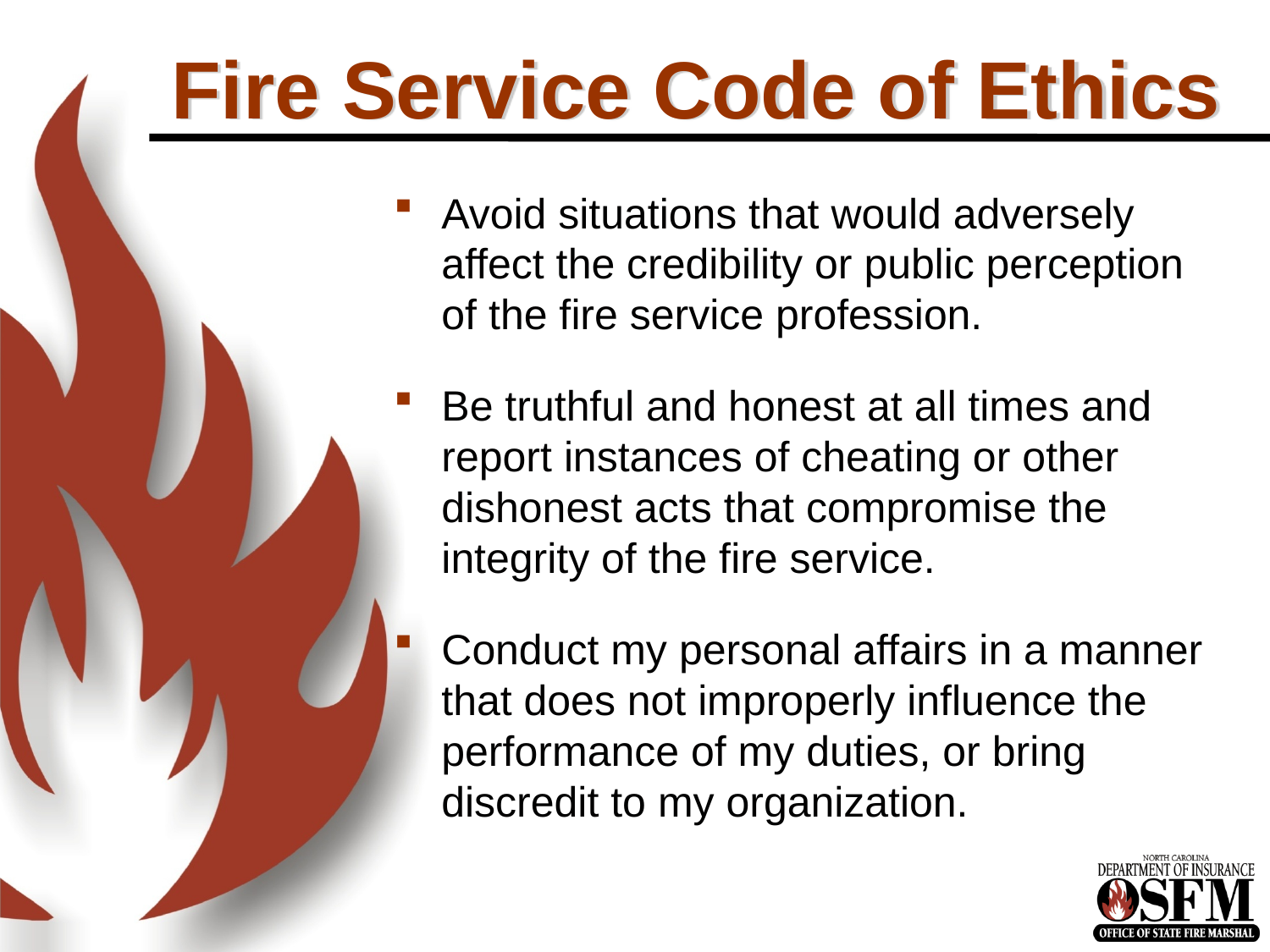

# Fire Service Code of Ethics
Avoid situations that would adversely affect the credibility or public perception of the fire service profession.

Be truthful and honest at all times and report instances of cheating or other dishonest acts that compromise the integrity of the fire service.

Conduct my personal affairs in a manner that does not improperly influence the performance of my duties, or bring discredit to my organization.